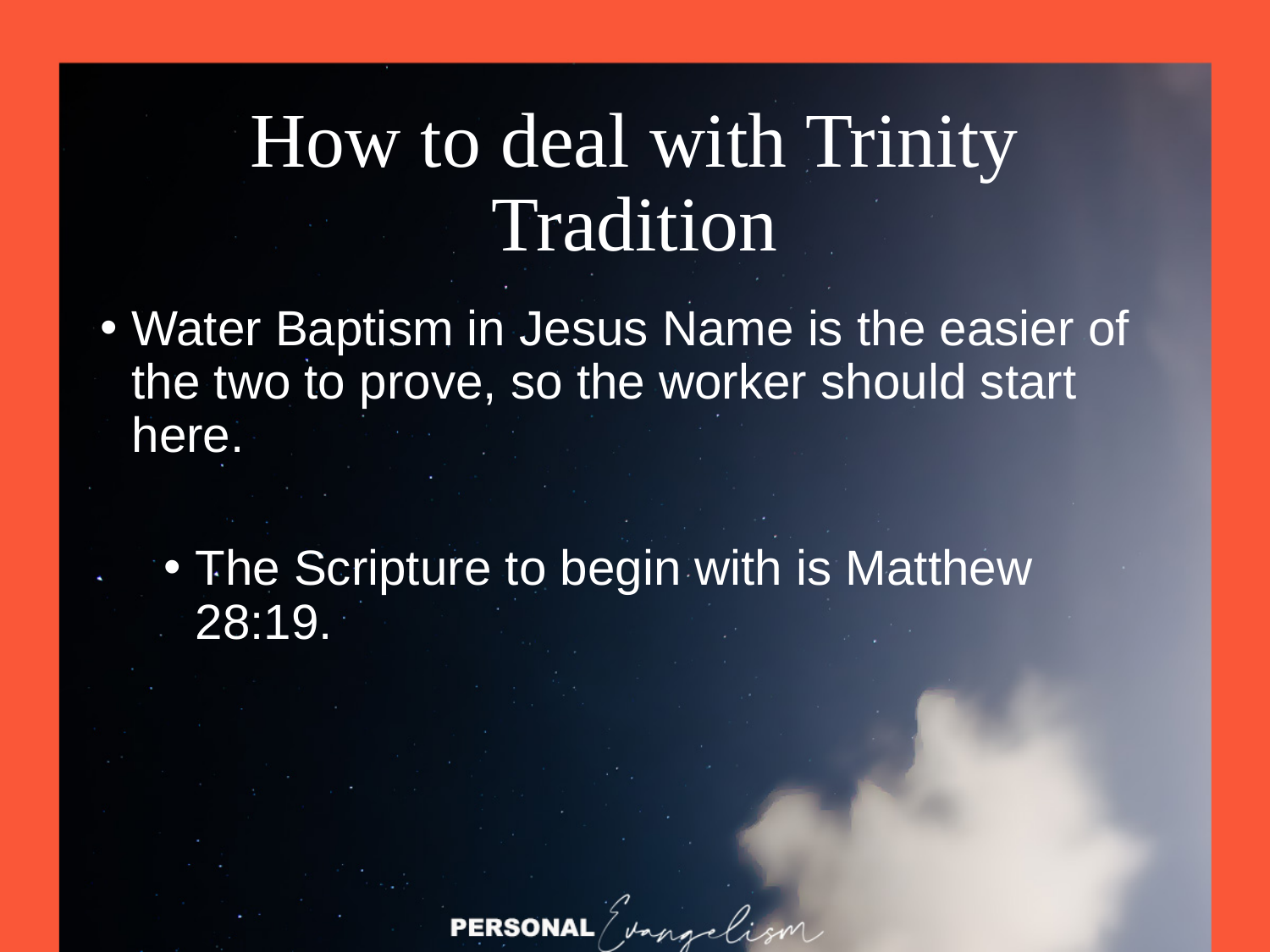

# How to deal with Trinity Tradition
Water Baptism in Jesus Name is the easier of the two to prove, so the worker should start here.

The Scripture to begin with is Matthew 28:19.